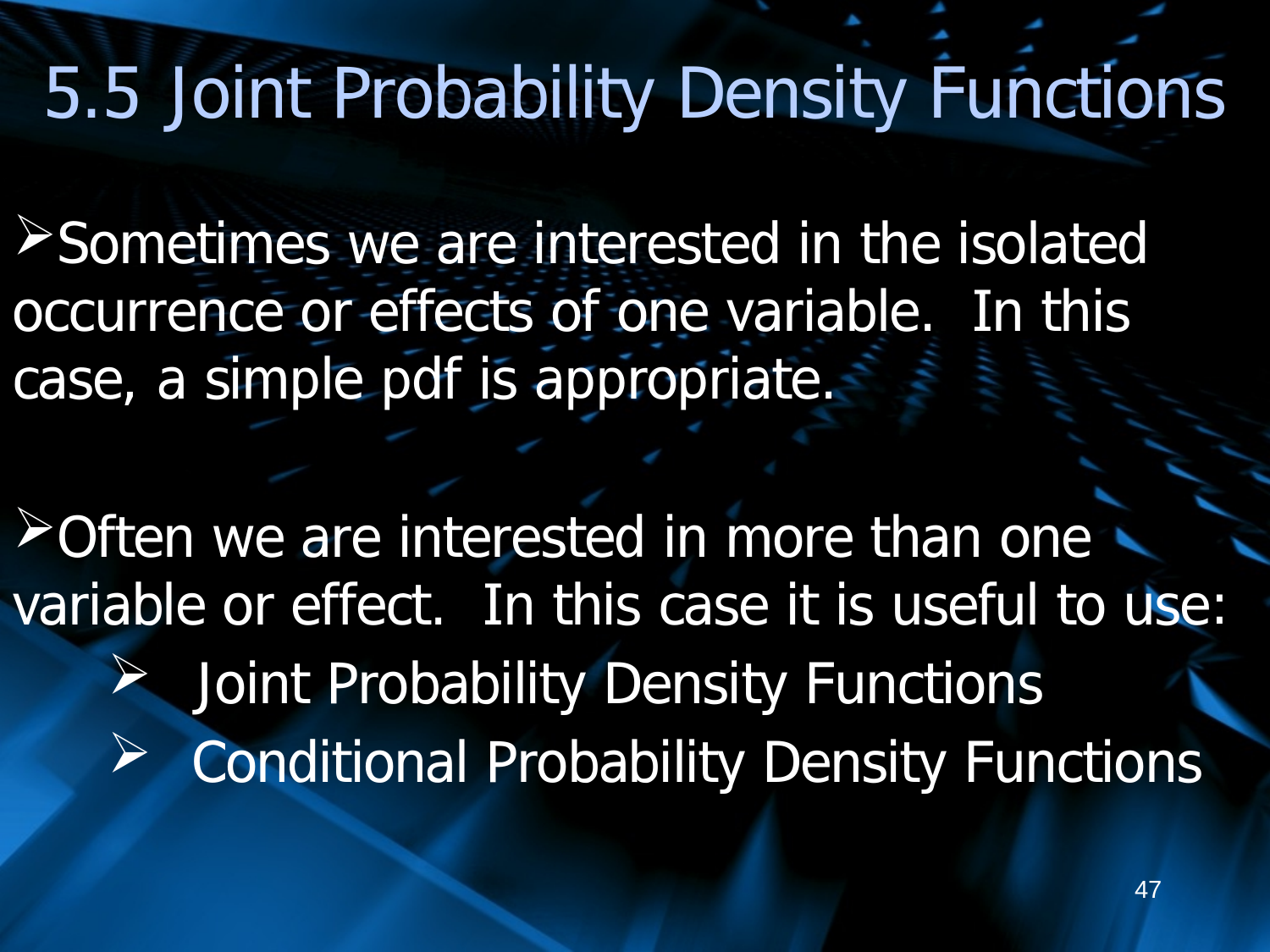

# 5.5 Joint Probability Density Functions
Sometimes we are interested in the isolated occurrence or effects of one variable.  In this case, a simple pdf is appropriate.

Often we are interested in more than one variable or effect.  In this case it is useful to use:
Joint Probability Density Functions
Conditional Probability Density Functions

47